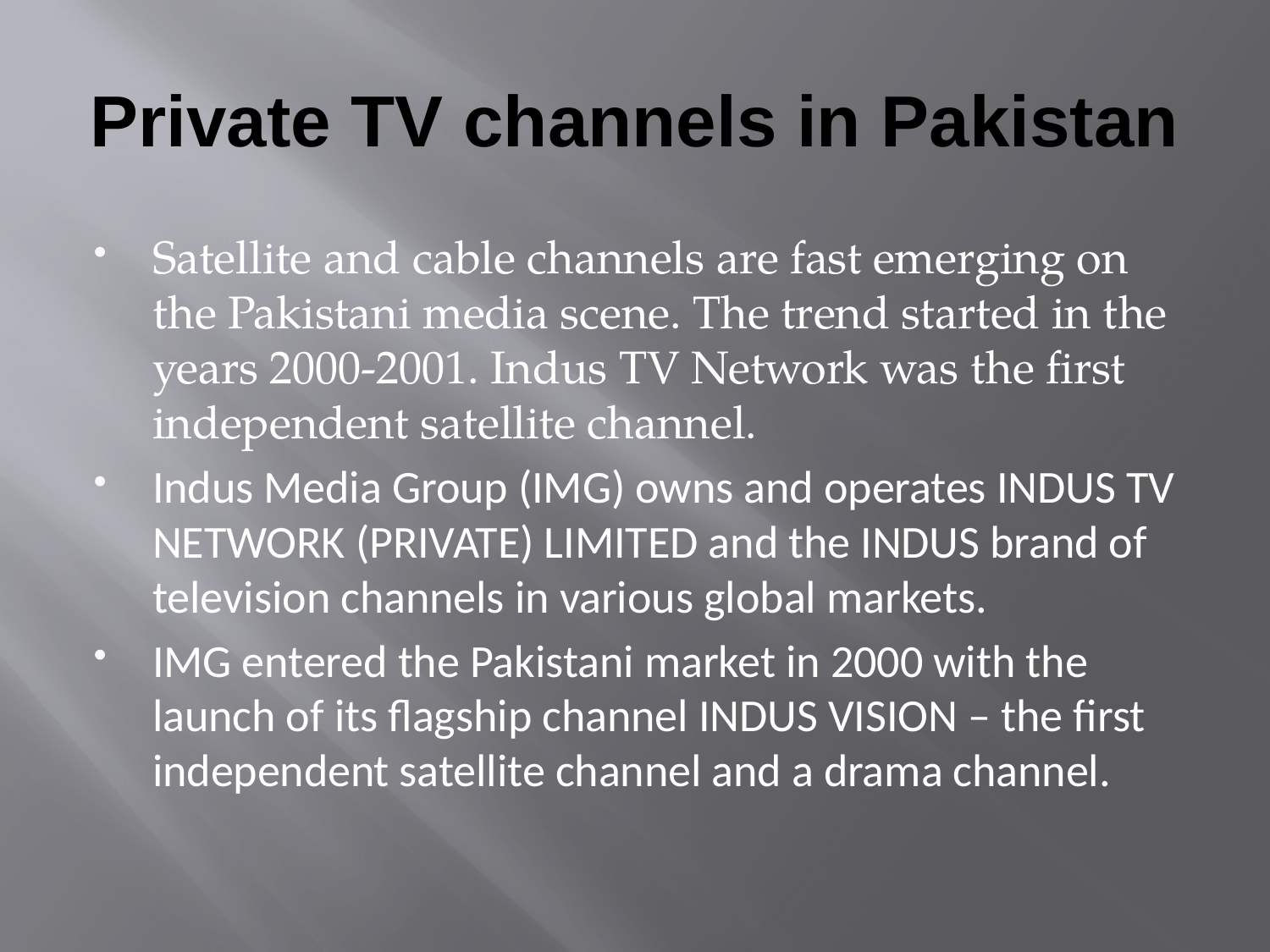

# Private TV channels in Pakistan
Satellite and cable channels are fast emerging on the Pakistani media scene. The trend started in the years 2000-2001. Indus TV Network was the first independent satellite channel.
Indus Media Group (IMG) owns and operates INDUS TV NETWORK (PRIVATE) LIMITED and the INDUS brand of television channels in various global markets.
IMG entered the Pakistani market in 2000 with the launch of its flagship channel INDUS VISION – the first independent satellite channel and a drama channel.